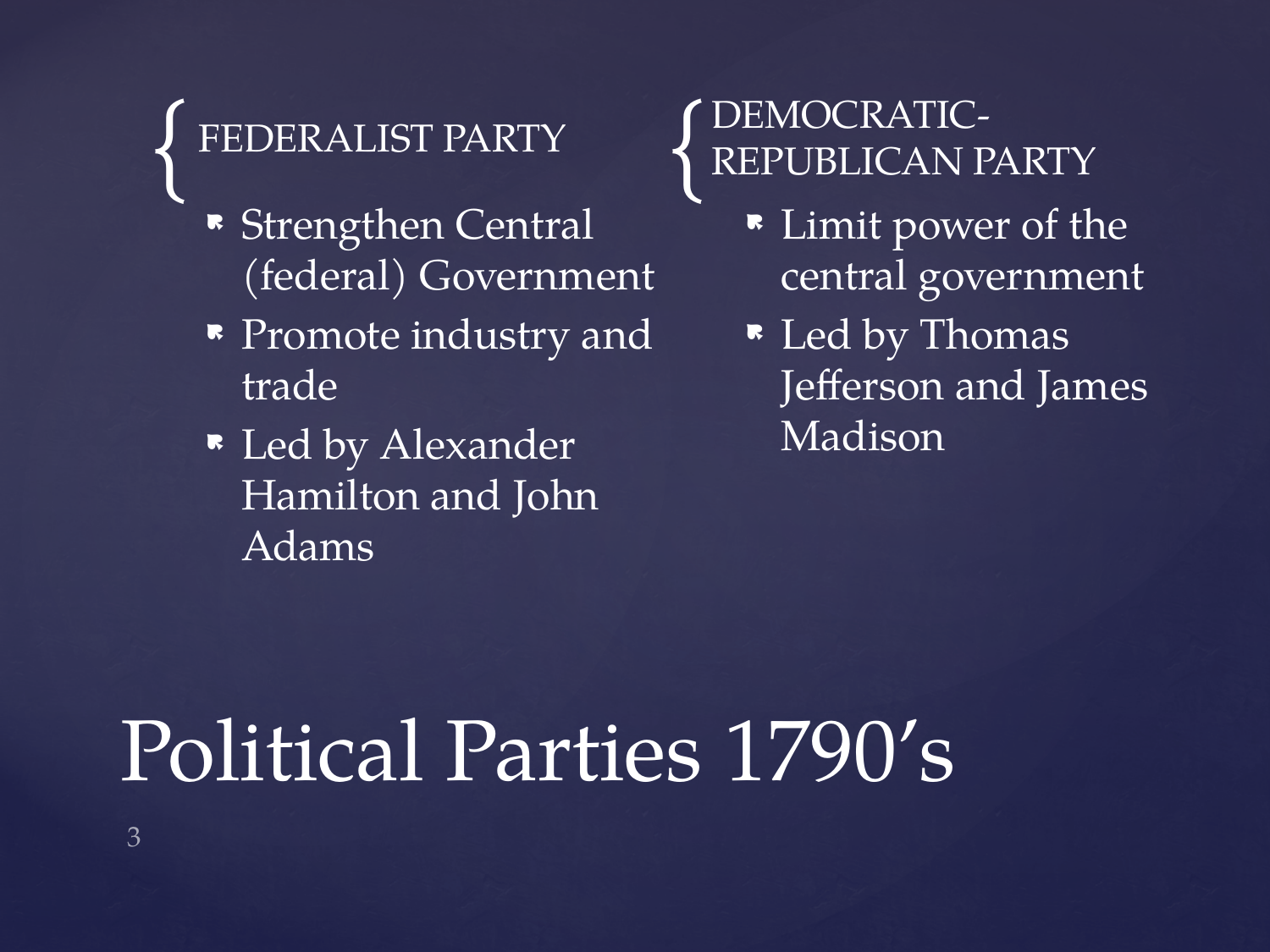

FEDERALIST PARTY
DEMOCRATIC-REPUBLICAN PARTY
Strengthen Central (federal) Government
Promote industry and trade
Led by Alexander Hamilton and John Adams
Limit power of the central government
Led by Thomas Jefferson and James Madison
# Political Parties 1790’s
3